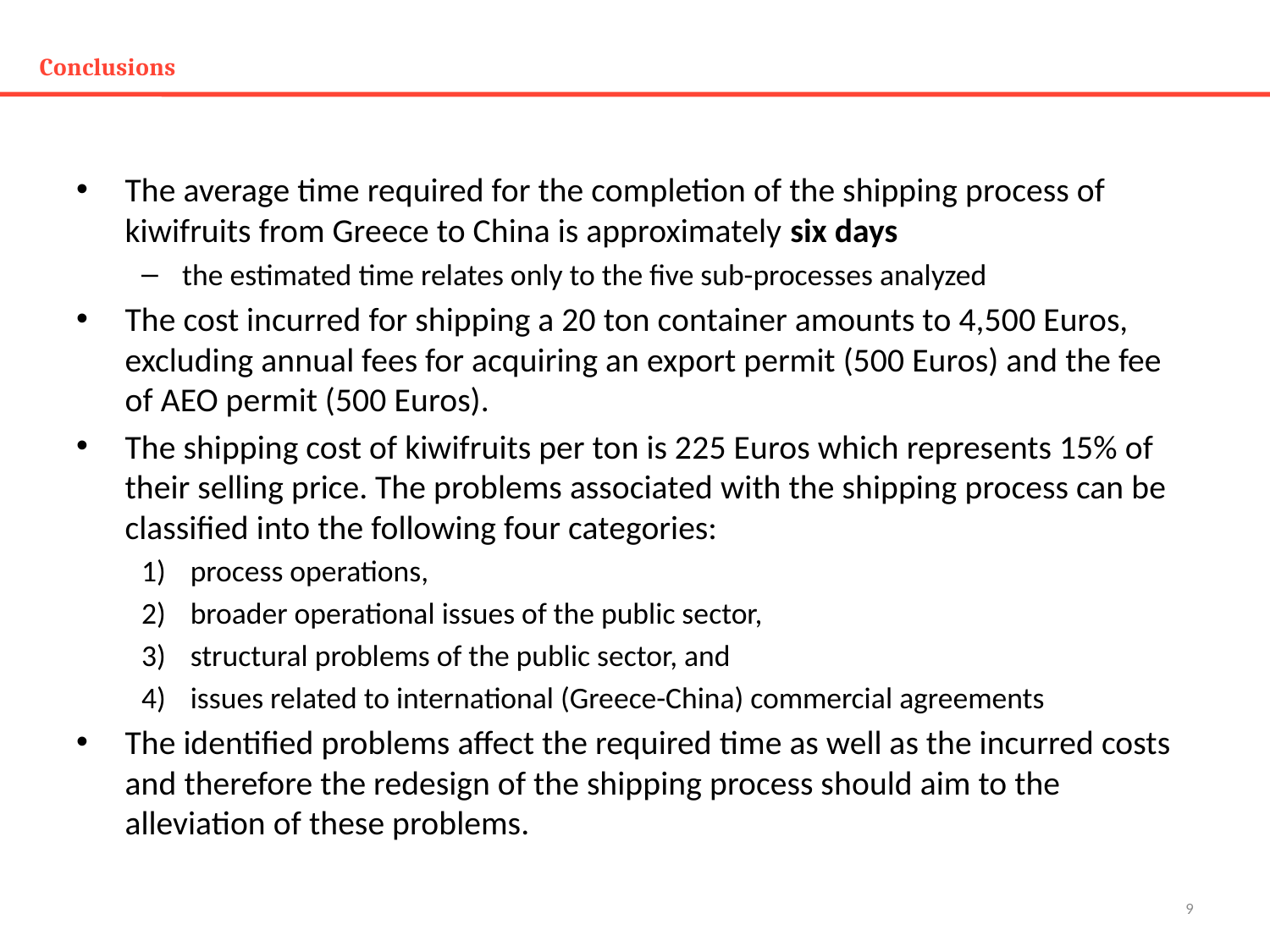

# Conclusions
The average time required for the completion of the shipping process of kiwifruits from Greece to China is approximately six days
the estimated time relates only to the five sub-processes analyzed
The cost incurred for shipping a 20 ton container amounts to 4,500 Euros, excluding annual fees for acquiring an export permit (500 Euros) and the fee of AEO permit (500 Euros).
The shipping cost of kiwifruits per ton is 225 Euros which represents 15% of their selling price. The problems associated with the shipping process can be classified into the following four categories:
process operations,
broader operational issues of the public sector,
structural problems of the public sector, and
issues related to international (Greece-China) commercial agreements
The identified problems affect the required time as well as the incurred costs and therefore the redesign of the shipping process should aim to the alleviation of these problems.
9